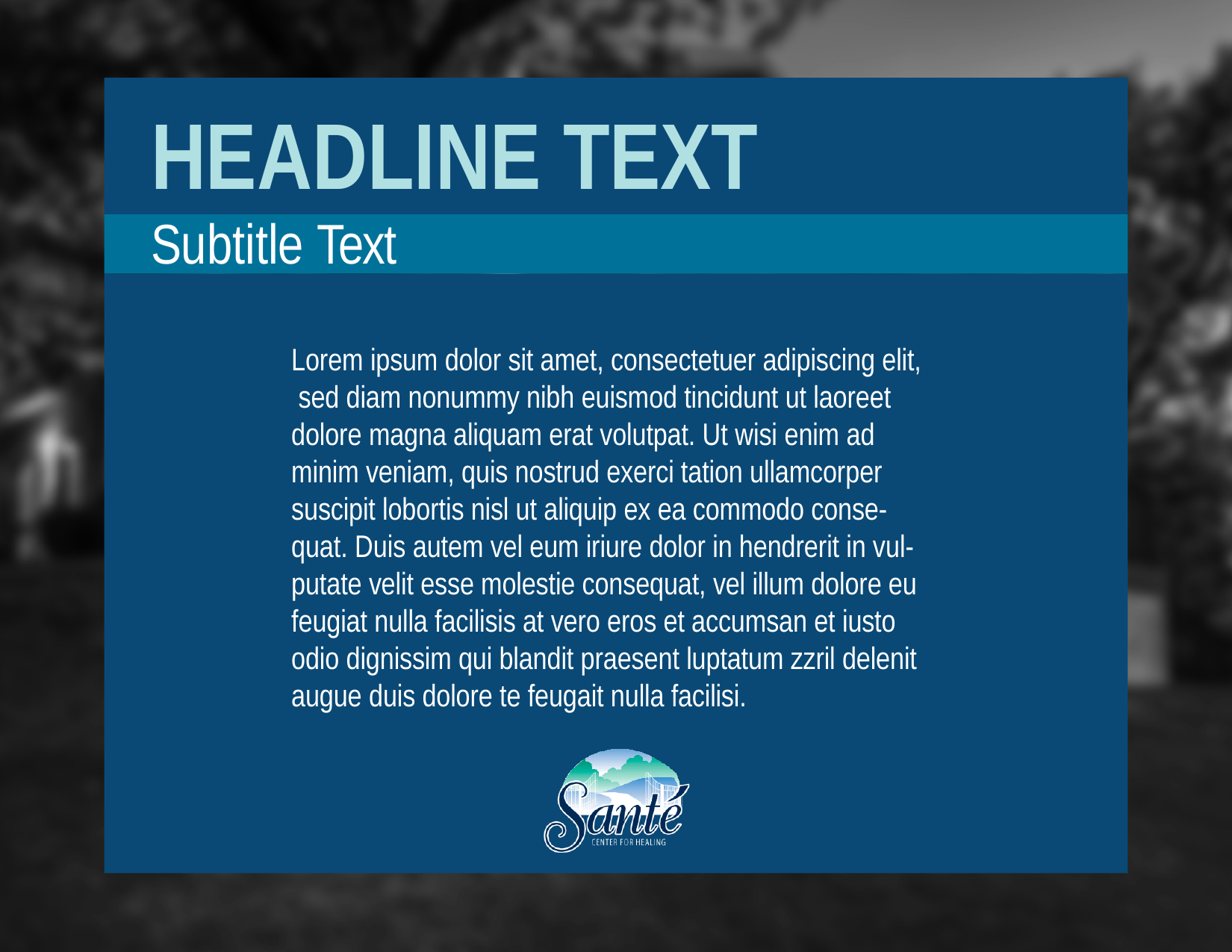

# HEADLINE TEXT
Subtitle Text

Lorem ipsum dolor sit amet, consectetuer adipiscing elit,  sed diam nonummy nibh euismod tincidunt ut laoreet  dolore magna aliquam erat volutpat. Ut wisi enim ad  minim veniam, quis nostrud exerci tation ullamcorper  suscipit lobortis nisl ut aliquip ex ea commodo conse-  quat. Duis autem vel eum iriure dolor in hendrerit in vul-  putate velit esse molestie consequat, vel illum dolore eu  feugiat nulla facilisis at vero eros et accumsan et iusto  odio dignissim qui blandit praesent luptatum zzril delenit  augue duis dolore te feugait nulla facilisi.